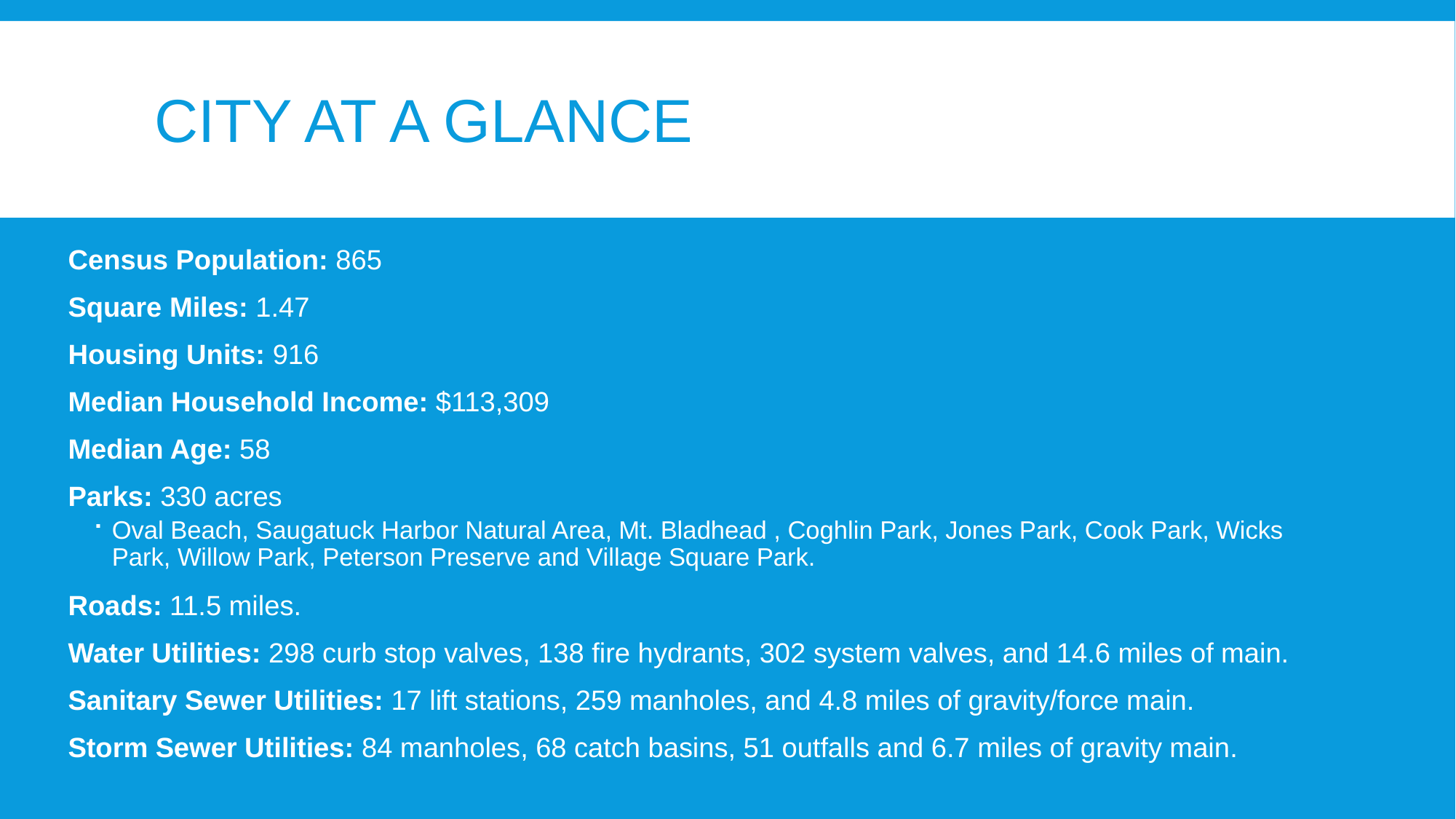

# City at a Glance
Census Population: 865
Square Miles: 1.47
Housing Units: 916
Median Household Income: $113,309
Median Age: 58
Parks: 330 acres
Oval Beach, Saugatuck Harbor Natural Area, Mt. Bladhead , Coghlin Park, Jones Park, Cook Park, Wicks Park, Willow Park, Peterson Preserve and Village Square Park.
Roads: 11.5 miles.
Water Utilities: 298 curb stop valves, 138 fire hydrants, 302 system valves, and 14.6 miles of main.
Sanitary Sewer Utilities: 17 lift stations, 259 manholes, and 4.8 miles of gravity/force main.
Storm Sewer Utilities: 84 manholes, 68 catch basins, 51 outfalls and 6.7 miles of gravity main.